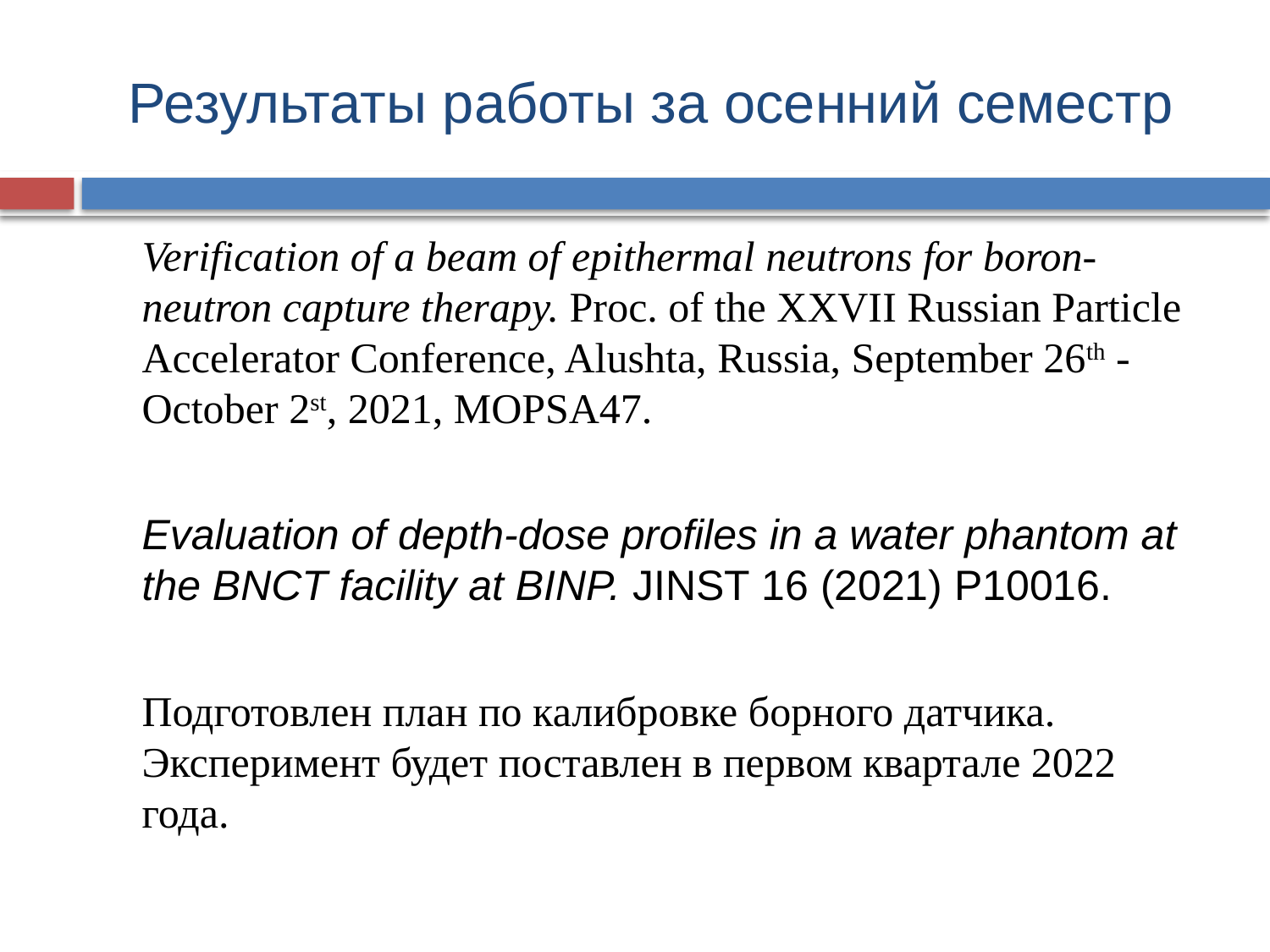

# Результаты работы за осенний семестр
Verification of a beam of epithermal neutrons for boron-neutron capture therapy. Proc. of the XXVII Russian Particle Accelerator Conference, Alushta, Russia, September 26th - October 2st, 2021, MOPSA47.

Evaluation of depth-dose profiles in a water phantom at the BNCT facility at BINP. JINST 16 (2021) P10016.

Подготовлен план по калибровке борного датчика. Эксперимент будет поставлен в первом квартале 2022 года.